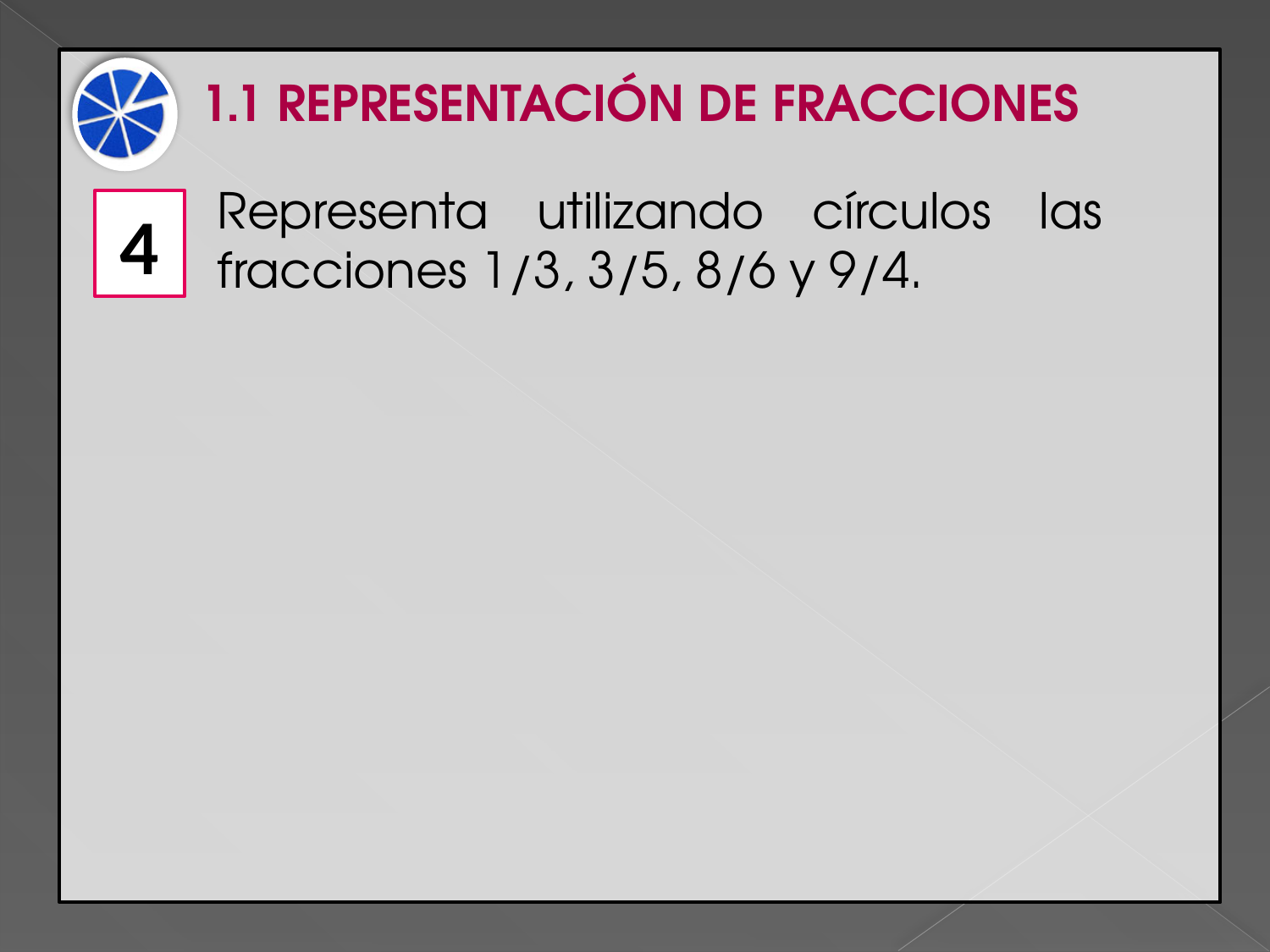

1.1 REPRESENTACIÓN DE FRACCIONES
Representa utilizando círculos las fracciones 1/3, 3/5, 8/6 y 9/4.
4